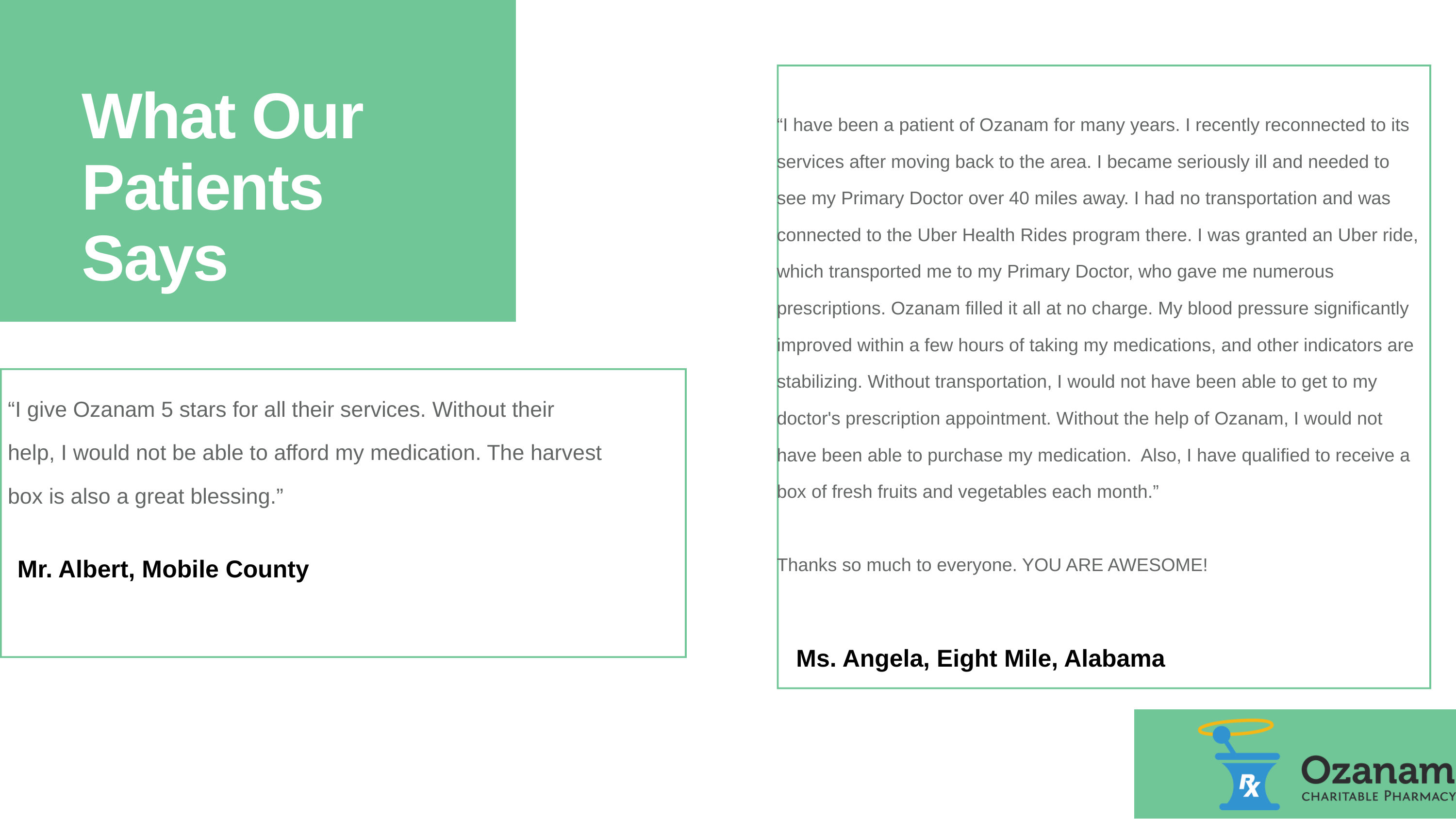

“I have been a patient of Ozanam for many years. I recently reconnected to its services after moving back to the area. I became seriously ill and needed to see my Primary Doctor over 40 miles away. I had no transportation and was connected to the Uber Health Rides program there. I was granted an Uber ride, which transported me to my Primary Doctor, who gave me numerous prescriptions. Ozanam filled it all at no charge. My blood pressure significantly improved within a few hours of taking my medications, and other indicators are stabilizing. Without transportation, I would not have been able to get to my doctor's prescription appointment. Without the help of Ozanam, I would not have been able to purchase my medication.  Also, I have qualified to receive a box of fresh fruits and vegetables each month.”

Thanks so much to everyone. YOU ARE AWESOME!

What Our Patients Says

“I give Ozanam 5 stars for all their services. Without their help, I would not be able to afford my medication. The harvest box is also a great blessing.”

Mr. Albert, Mobile County
Ms. Angela, Eight Mile, Alabama